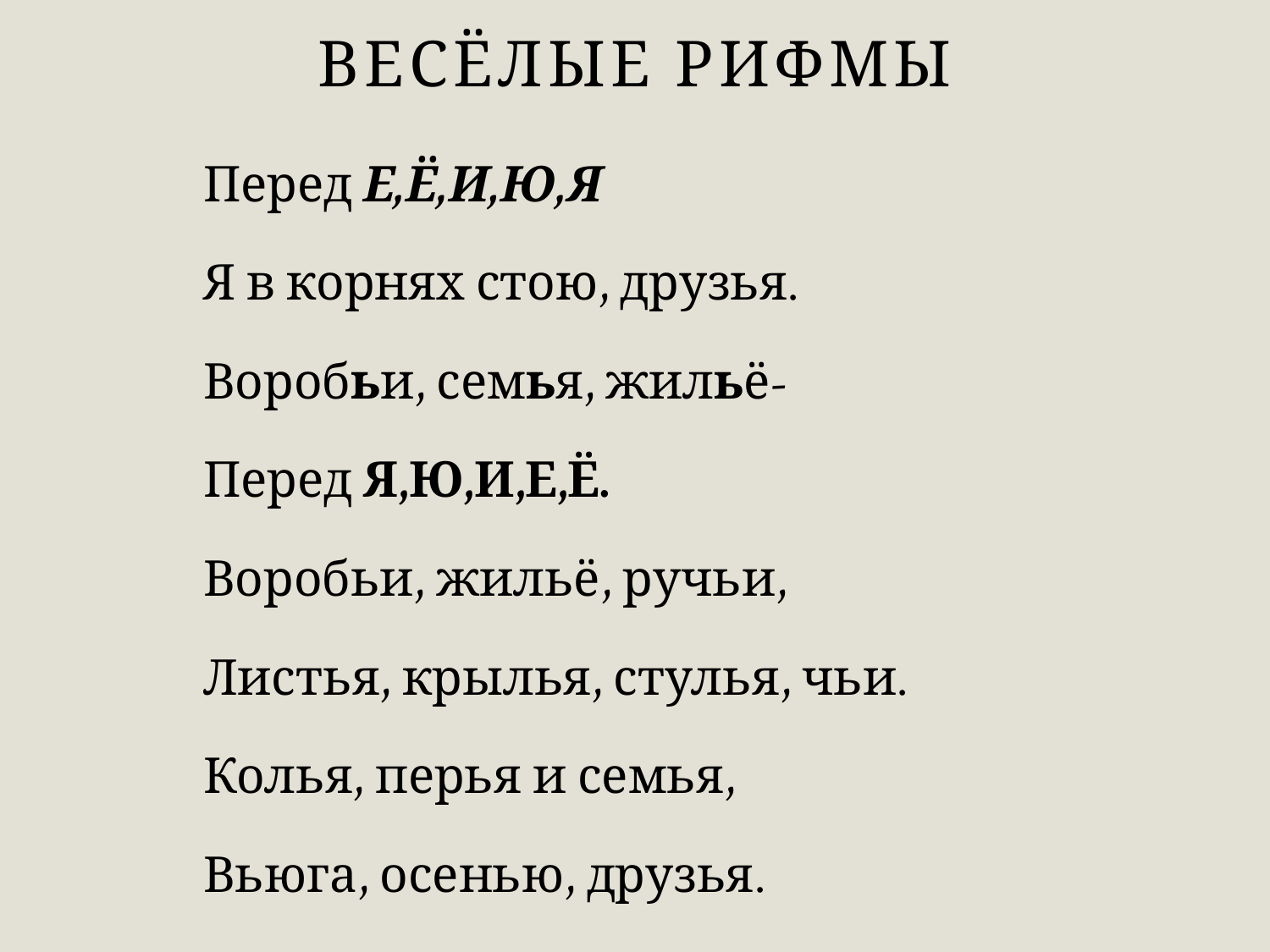

# Весёлые рифмы
Перед Е,Ё,И,Ю,Я
Я в корнях стою, друзья.
Воробьи, семья, жильё-
Перед Я,Ю,И,Е,Ё.
Воробьи, жильё, ручьи,
Листья, крылья, стулья, чьи.
Колья, перья и семья,
Вьюга, осенью, друзья.